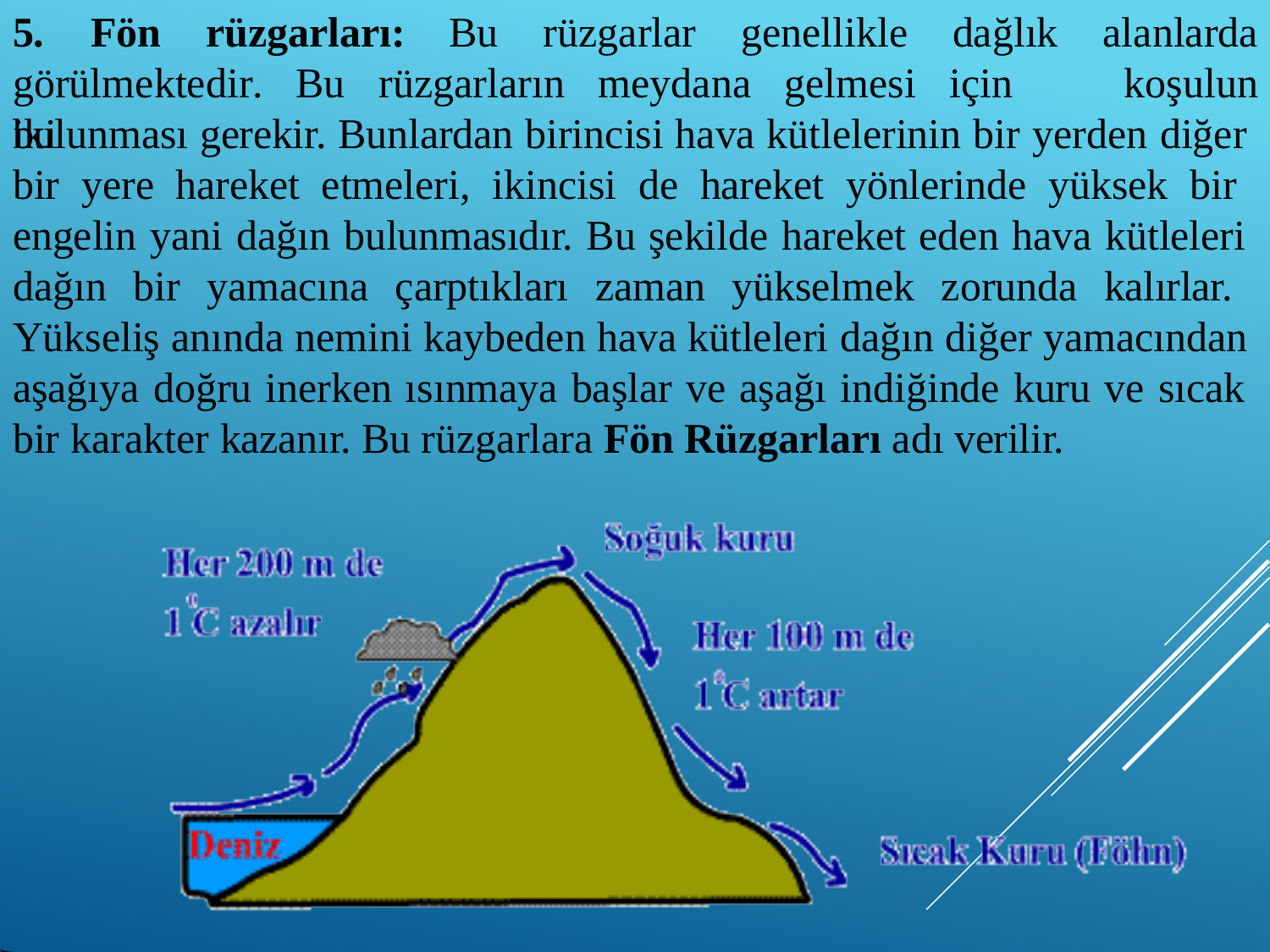

5.	Fön	rüzgarları:
Bu	rüzgarlar	genellikle	dağlık	alanlarda
koşulun
görülmektedir.	Bu	rüzgarların	meydana	gelmesi	için	iki
bulunması gerekir. Bunlardan birincisi hava kütlelerinin bir yerden diğer  bir yere hareket etmeleri, ikincisi de hareket yönlerinde yüksek bir  engelin yani dağın bulunmasıdır. Bu şekilde hareket eden hava kütleleri  dağın bir yamacına çarptıkları zaman yükselmek zorunda kalırlar.  Yükseliş anında nemini kaybeden hava kütleleri dağın diğer yamacından  aşağıya doğru inerken ısınmaya başlar ve aşağı indiğinde kuru ve sıcak  bir karakter kazanır. Bu rüzgarlara Fön Rüzgarları adı verilir.